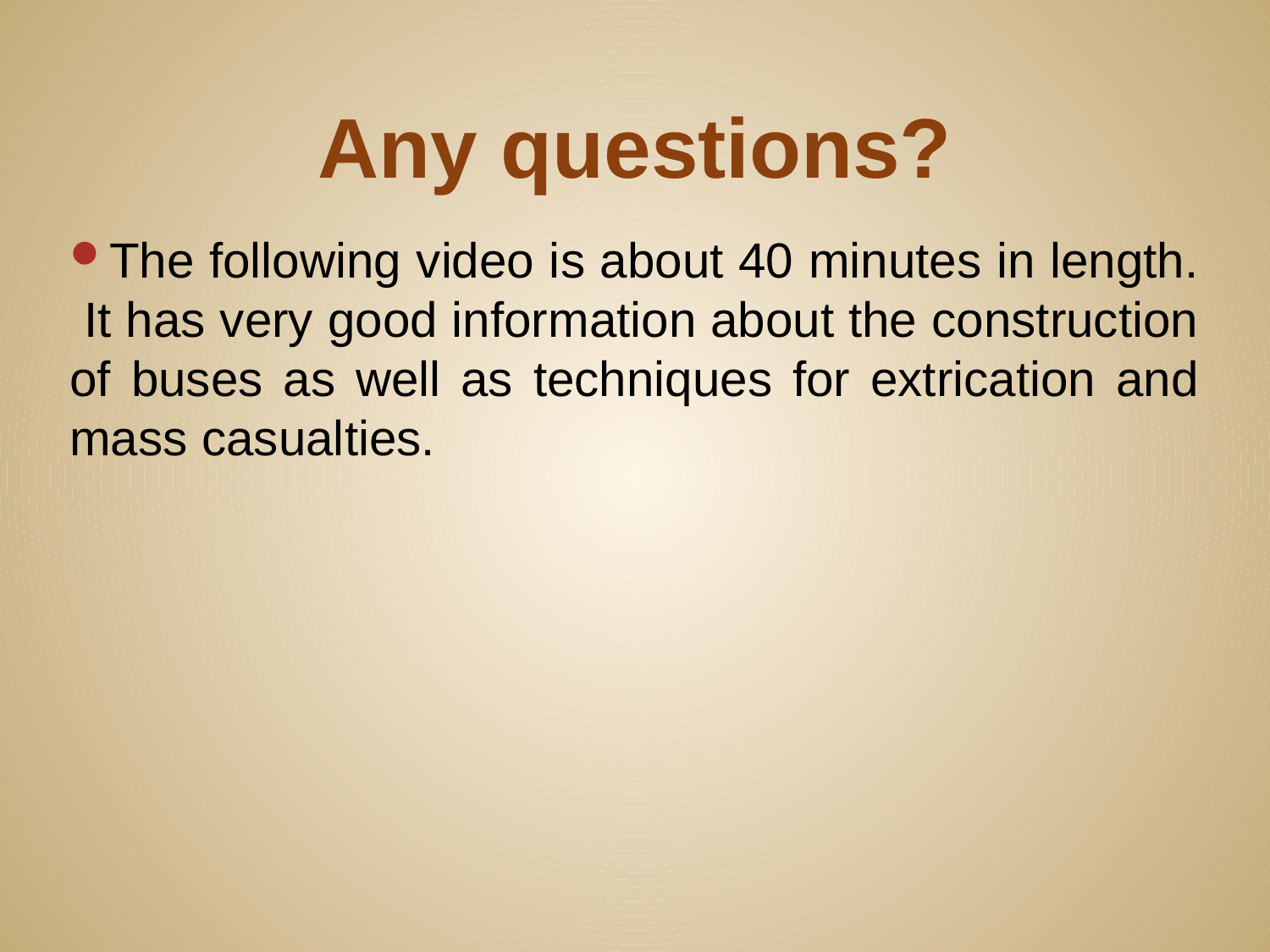

# Any questions?
The following video is about 40 minutes in length.  It has very good information about the construction of buses as well as techniques for extrication and mass casualties.